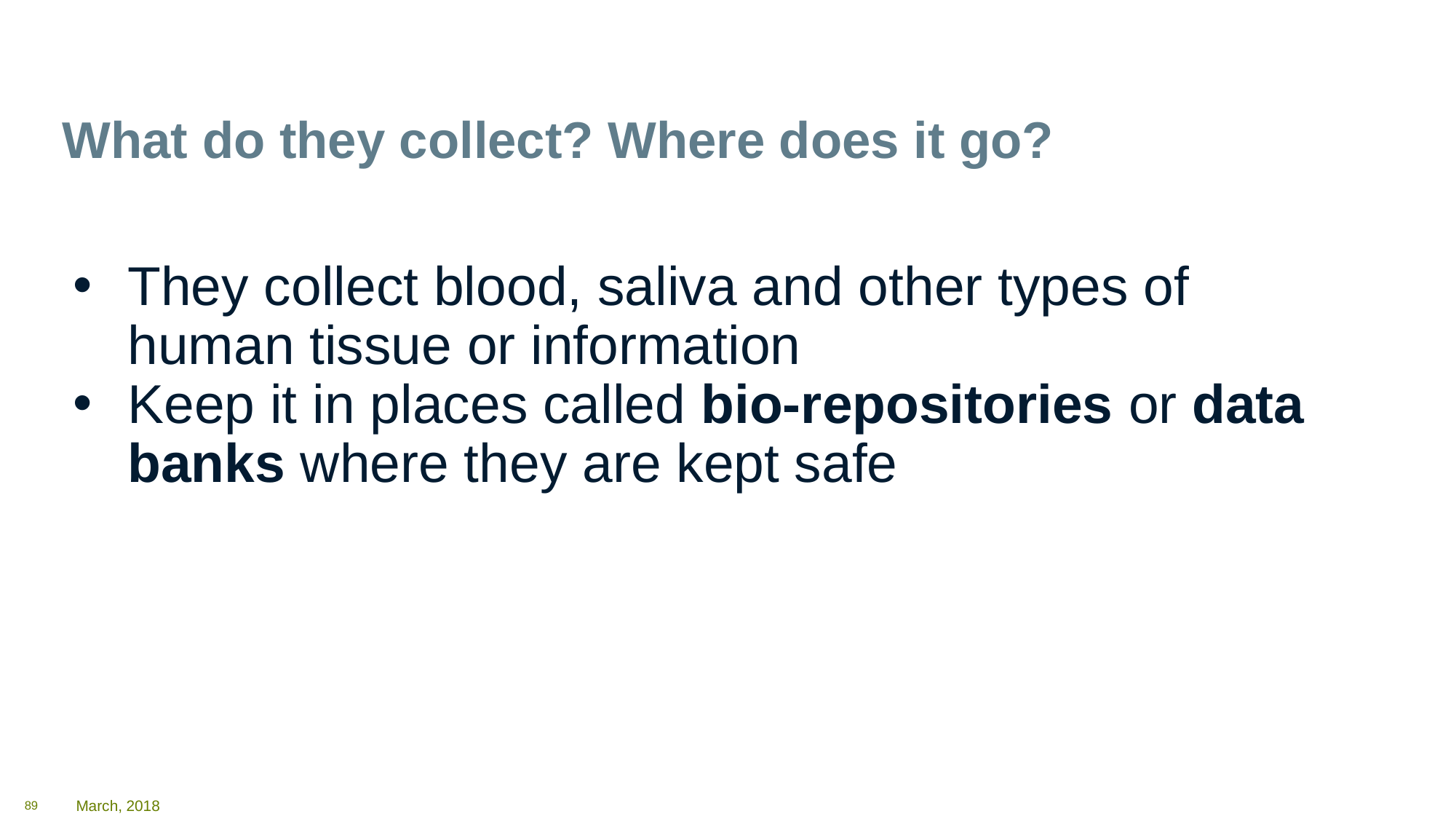

# What do they collect? Where does it go?

They collect blood, saliva and other types of human tissue or information
Keep it in places called bio-repositories or data banks where they are kept safe

89
March, 2018